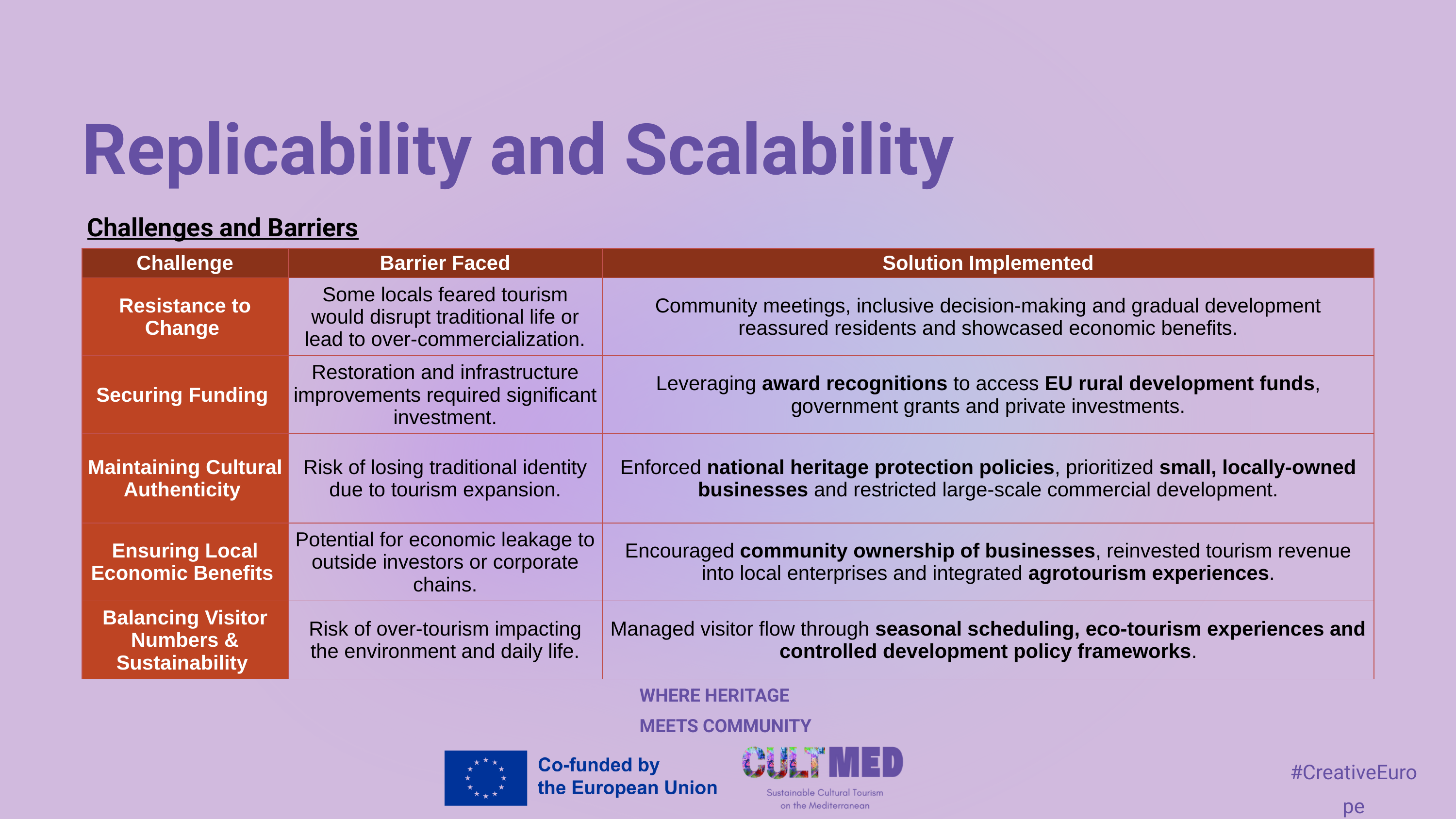

Replicability and Scalability
Challenges and Barriers
| Challenge | Barrier Faced | Solution Implemented |
| --- | --- | --- |
| Resistance to Change | Some locals feared tourism would disrupt traditional life or lead to over-commercialization. | Community meetings, inclusive decision-making and gradual development reassured residents and showcased economic benefits. |
| Securing Funding | Restoration and infrastructure improvements required significant investment. | Leveraging award recognitions to access EU rural development funds, government grants and private investments. |
| Maintaining Cultural Authenticity | Risk of losing traditional identity due to tourism expansion. | Enforced national heritage protection policies, prioritized small, locally-owned businesses and restricted large-scale commercial development. |
| Ensuring Local Economic Benefits | Potential for economic leakage to outside investors or corporate chains. | Encouraged community ownership of businesses, reinvested tourism revenue into local enterprises and integrated agrotourism experiences. |
| Balancing Visitor Numbers & Sustainability | Risk of over-tourism impacting the environment and daily life. | Managed visitor flow through seasonal scheduling, eco-tourism experiences and controlled development policy frameworks. |
WHERE HERITAGE
MEETS COMMUNITY

#CreativeEurope